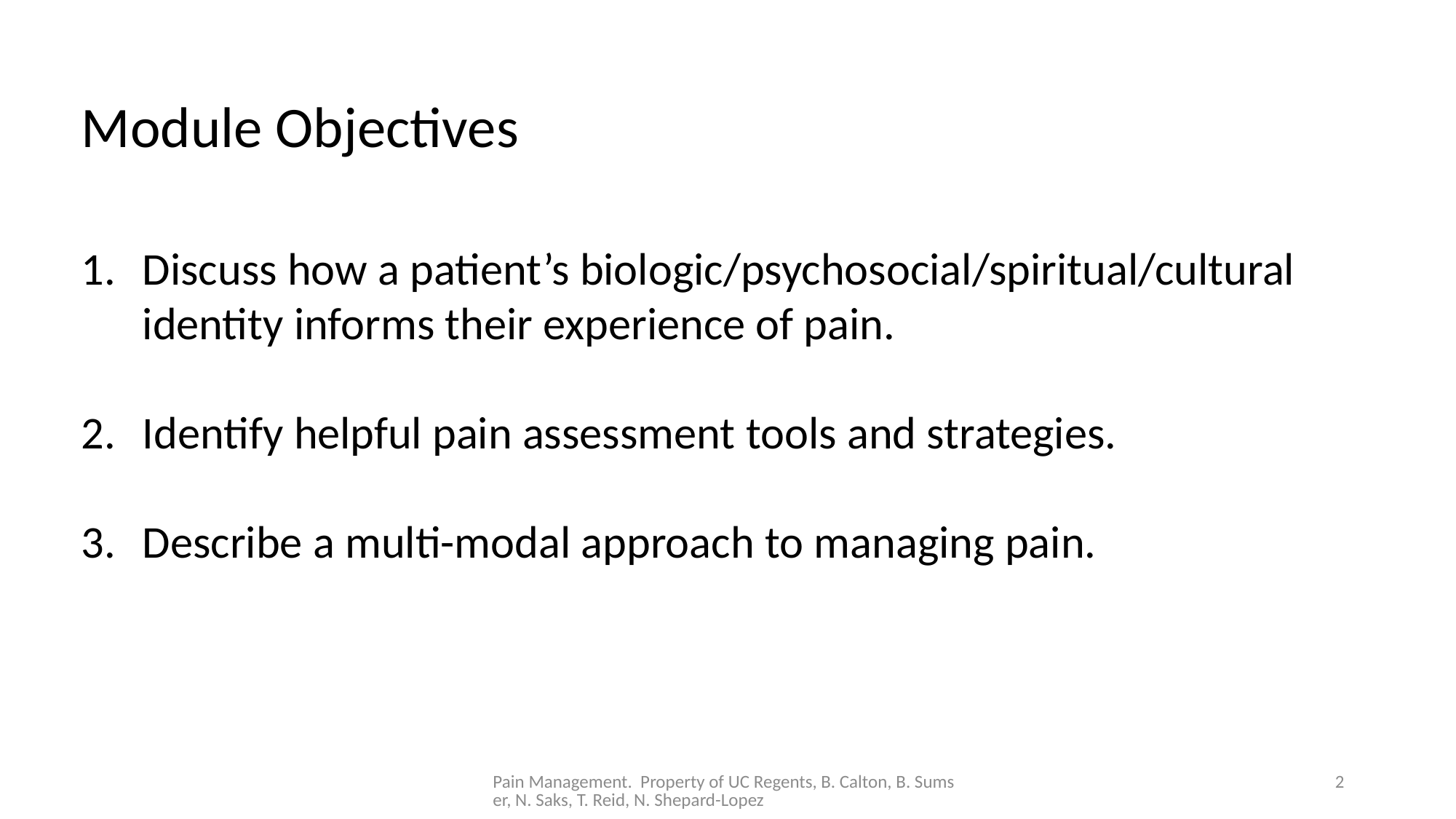

Module Objectives

Discuss how a patient’s biologic/psychosocial/spiritual/cultural identity informs their experience of pain.

Identify helpful pain assessment tools and strategies.

Describe a multi-modal approach to managing pain.
Pain Management.  Property of UC Regents, B. Calton, B. Sumser, N. Saks, T. Reid, N. Shepard-Lopez
2